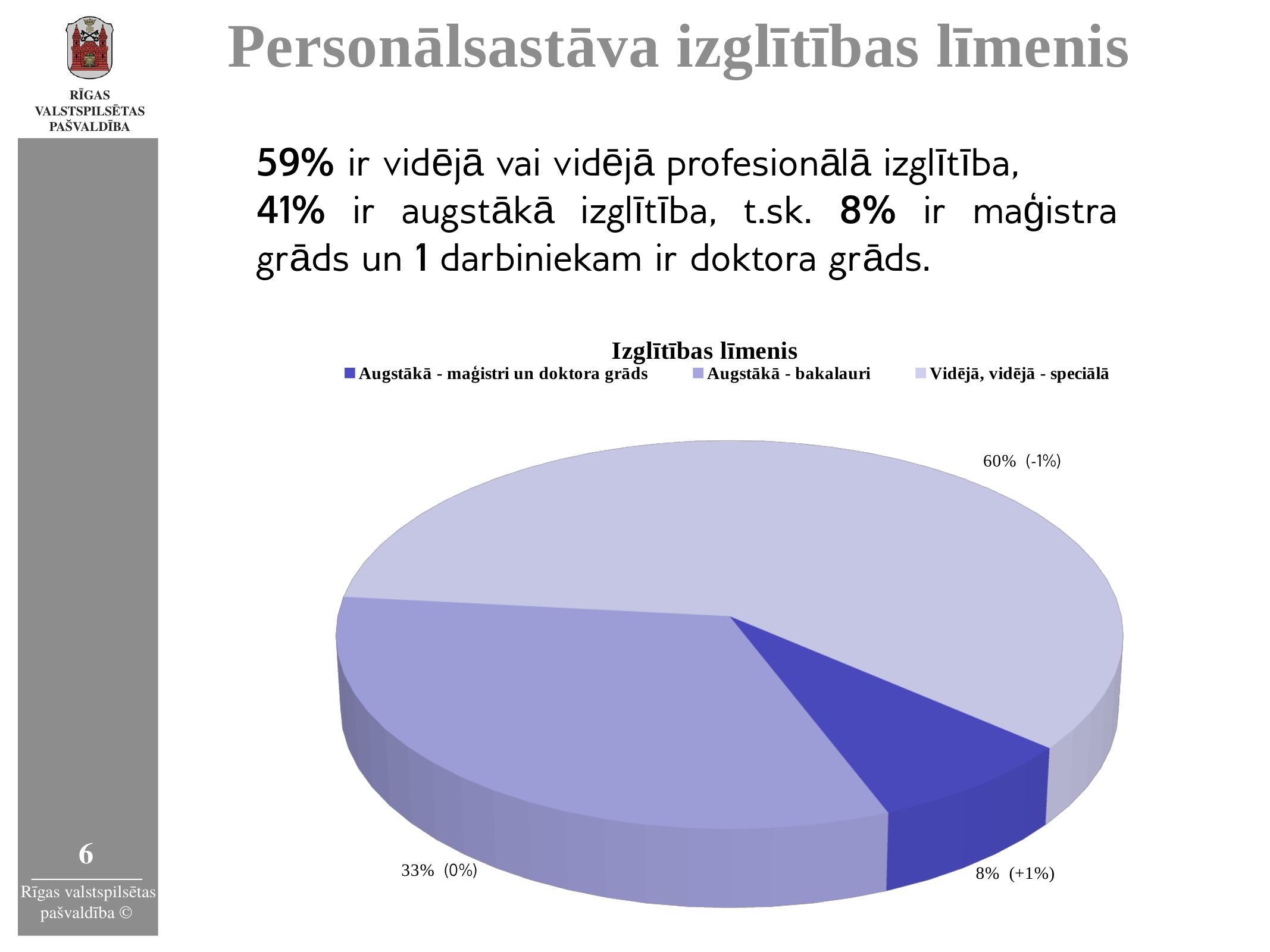

Personālsastāva izglītības līmenis
59% ir vidējā vai vidējā profesionālā izglītība,
41% ir augstākā izglītība, t.sk. 8% ir maģistra grāds un 1 darbiniekam ir doktora grāds.

[unsupported chart]

6